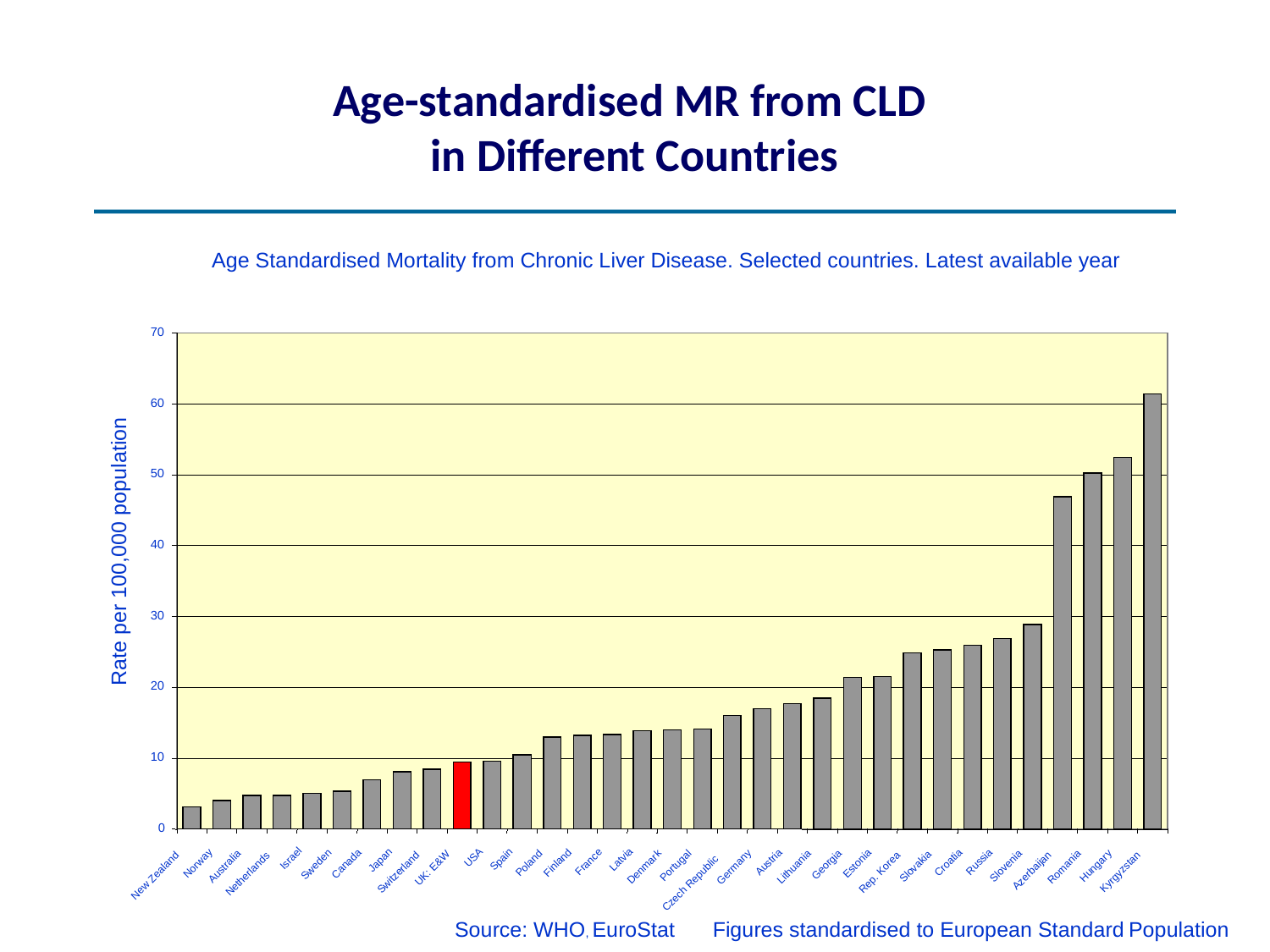

# Age-standardised MR from CLD in Different Countries

Age Standardised Mortality from Chronic Liver Disease. Selected countries. Latest available year
70

60

50

40
Rate per 100,000 population

30

20

10

0

USA
Israel
Spain
Latvia
Japan
France
Russia
Austria
Croatia
Finland
Poland
Norway
Estonia
Canada
Sweden
Georgia
Portugal
Slovenia
Hungary
Slovakia
Australia
Denmark
Lithuania
Romania
Germany
UK: E&W
Azerbaijan
Kyrgyzstan
Switzerland
Rep. Korea
Netherlands
New Zealand
Czech Republic
Source: WHO, EuroStat
Figures standardised to European Standard Population